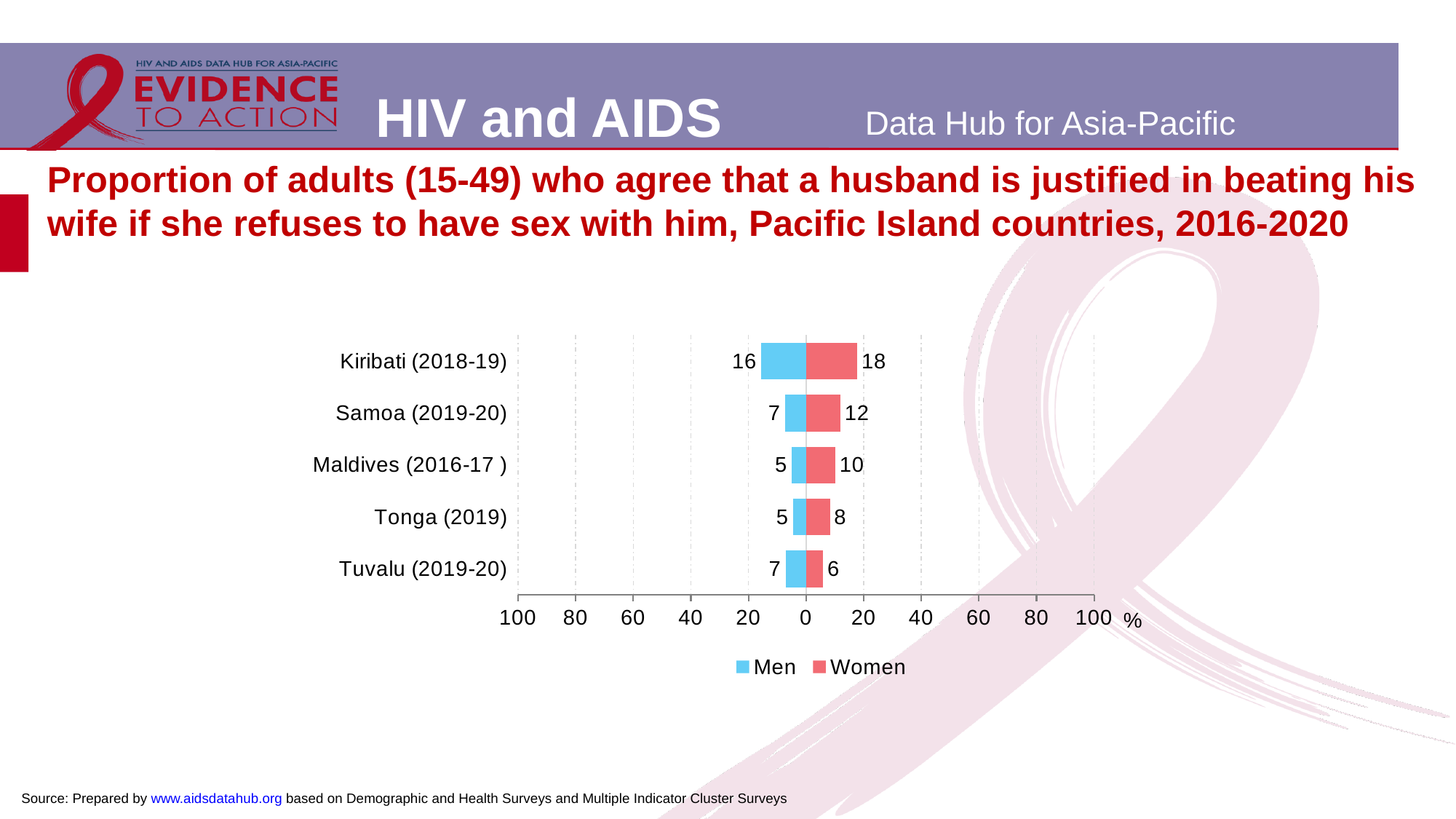

# Proportion of adults (15-49) who agree that a husband is justified in beating his wife if she refuses to have sex with him, Pacific Island countries, 2016-2020

### Chart

| Category | Women | Men |
|---|---|---|
| Tuvalu (2019-20) | 5.9 | -7.1 |
| Tonga (2019) | 8.3 | -4.5 |
| Maldives (2016-17 ) | 10.1 | -4.9 |
| Samoa (2019-20) | 11.9 | -7.3 |
| Kiribati (2018-19) | 17.8 | -15.5 |
Source: Prepared by www.aidsdatahub.org based on Demographic and Health Surveys and Multiple Indicator Cluster Surveys